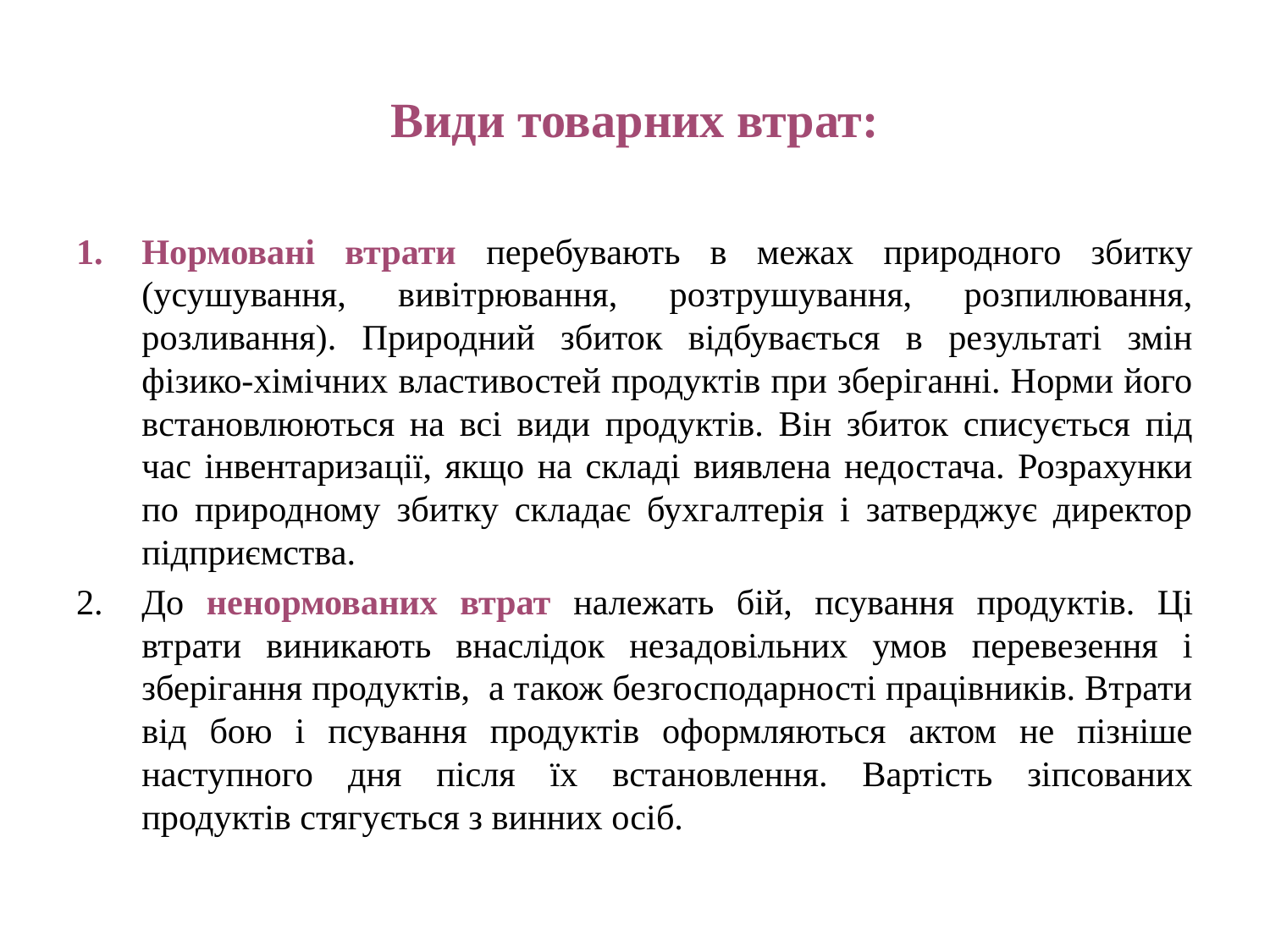

# Види товарних втрат:
Нормовані втрати перебувають в межах природного збитку (усушування, вивітрювання, розтрушування, розпилювання, розливання). Природний збиток відбувається в результаті змін фізико-хімічних властивостей продуктів при зберіганні. Норми його встановлюються на всі види продуктів. Він збиток списується під час інвентаризації, якщо на складі виявлена недостача. Розрахунки по природному збитку складає бухгалтерія і затверджує директор підприємства.
До ненормованих втрат належать бій, псування продуктів. Ці втрати виникають внаслідок незадовільних умов перевезення і зберігання продуктів,  а також безгосподарності працівників. Втрати від бою і псування продуктів оформляються актом не пізніше наступного дня після їх встановлення. Вартість зіпсованих продуктів стягується з винних осіб.